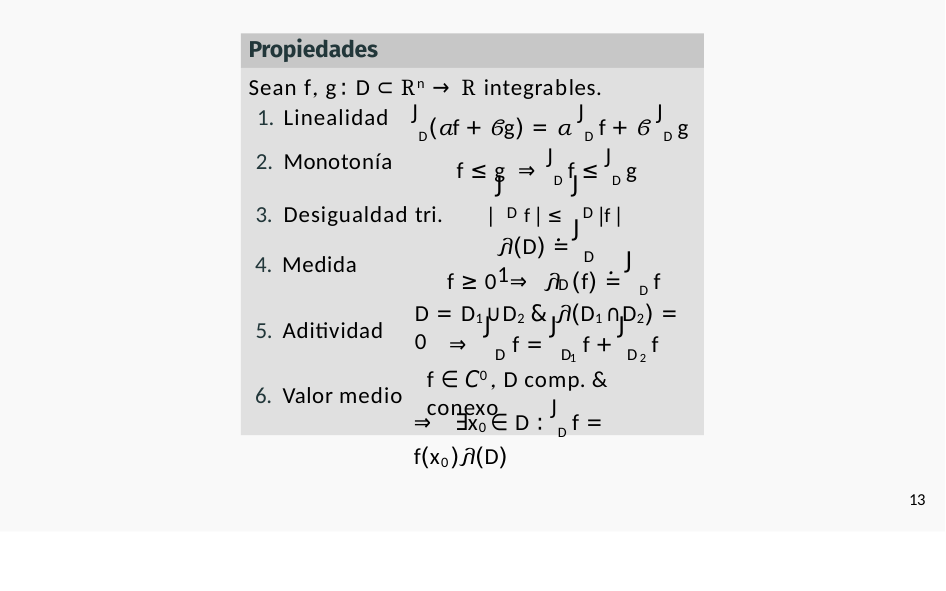

# Propiedades

Sean f, g: D ⊂ Rn  → R integrables.
JD(αf + βg) = α JD f + β JD g
Linealidad
Monotonía
f ≤ g ⇒ JD f ≤ JD g
J	J
3.  Desigualdad tri.	|	f | ≤	|f |
D	D
J
.
λ(D) =	1
D
J
4. Medida
.
f ≥ 0 ⇒ λ (f) =  D f
D
D = D1 ∪D2  & λ(D1 ∩D2) = 0
J	J	J
5. Aditividad
⇒	f =	f +	f
D	D
D
1	2
f ∈ C0, D comp. & conexo
6. Valor medio
⇒  ∃x0 ∈ D : JD f = f(x0)λ(D)
13